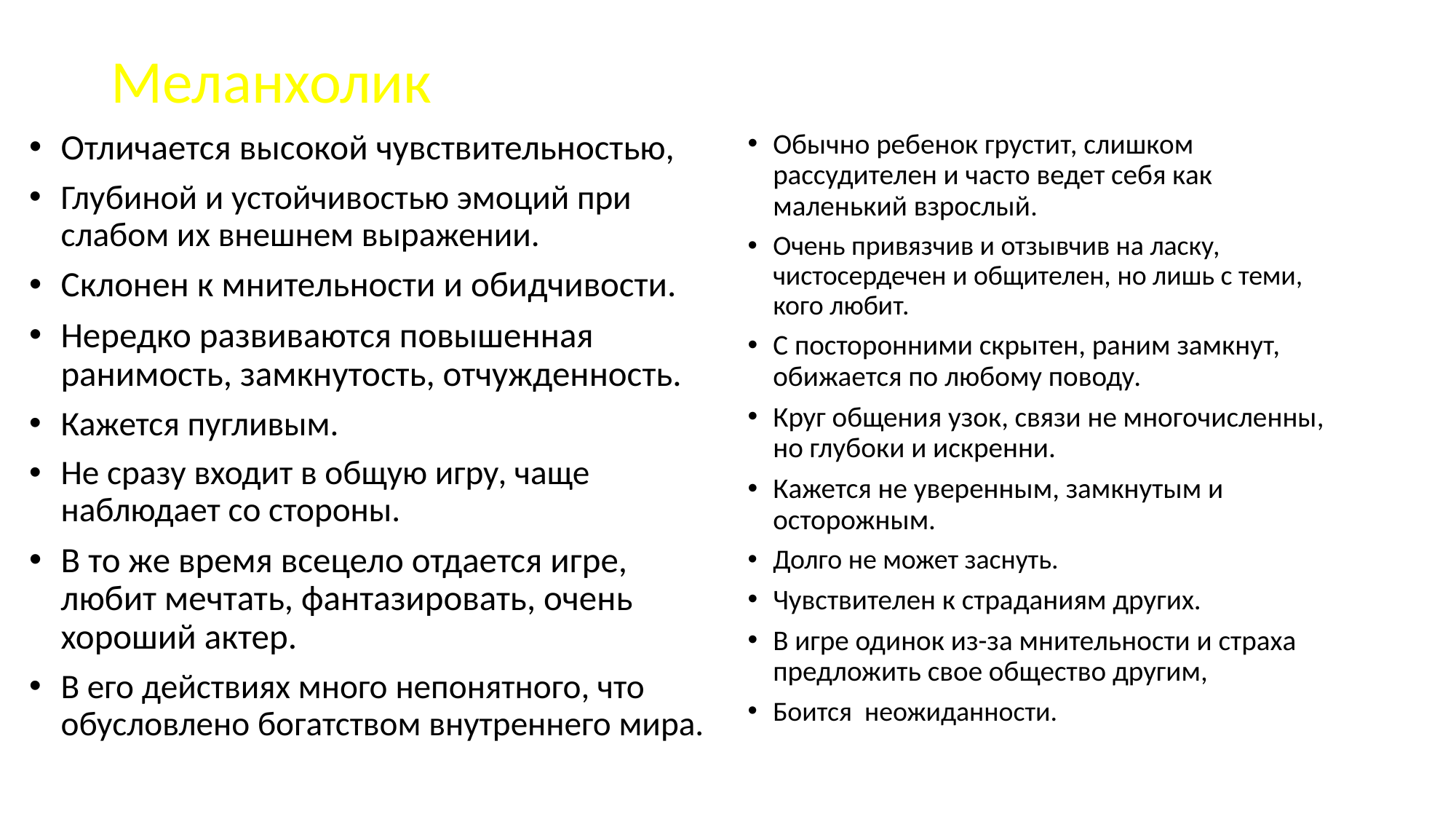

# Меланхолик
Отличается высокой чувствительностью,
Глубиной и устойчивостью эмоций при слабом их внешнем выражении.
Склонен к мнительности и обидчивости.
Нередко развиваются повышенная ранимость, замкнутость, отчужденность.
Кажется пугливым.
Не сразу входит в общую игру, чаще наблюдает со стороны.
В то же время всецело отдается игре, любит мечтать, фантазировать, очень хороший актер.
В его действиях много непонятного, что обусловлено богатством внутреннего мира.

Обычно ребенок грустит, слишком рассудителен и часто ведет себя как маленький взрослый.
Очень привязчив и отзывчив на ласку, чистосердечен и общителен, но лишь с теми, кого любит.
С посторонними скрытен, раним замкнут, обижается по любому поводу.
Круг общения узок, связи не многочисленны, но глубоки и искренни.
Кажется не уверенным, замкнутым и осторожным.
Долго не может заснуть.
Чувствителен к страданиям других.
В игре одинок из-за мнительности и страха предложить свое общество другим,
Боится  неожиданности.